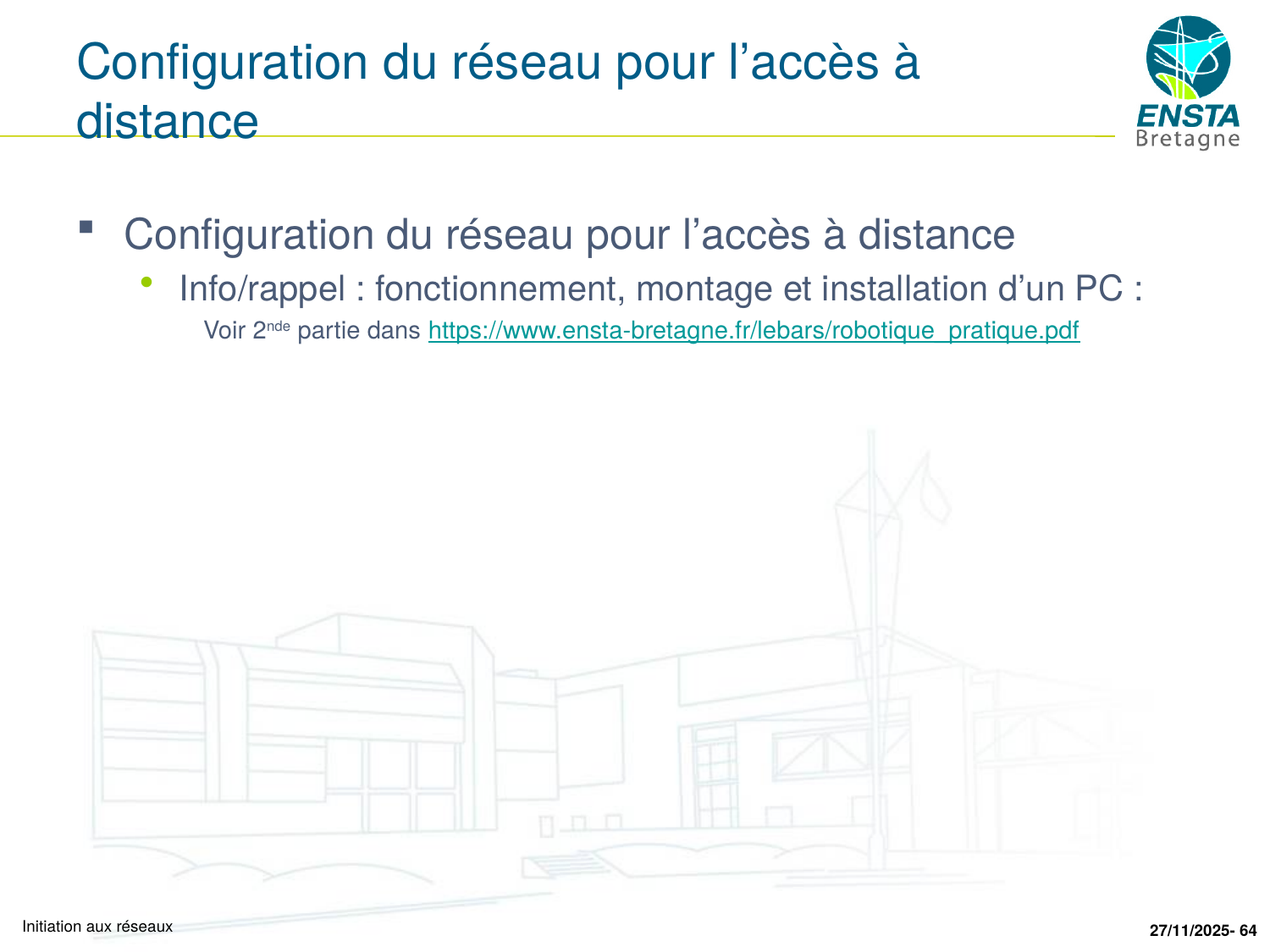

# Configuration du réseau pour l’accès à distance
Configuration du réseau pour l’accès à distance
Info/rappel : fonctionnement, montage et installation d’un PC :
Voir 2nde partie dans https://www.ensta-bretagne.fr/lebars/robotique_pratique.pdf